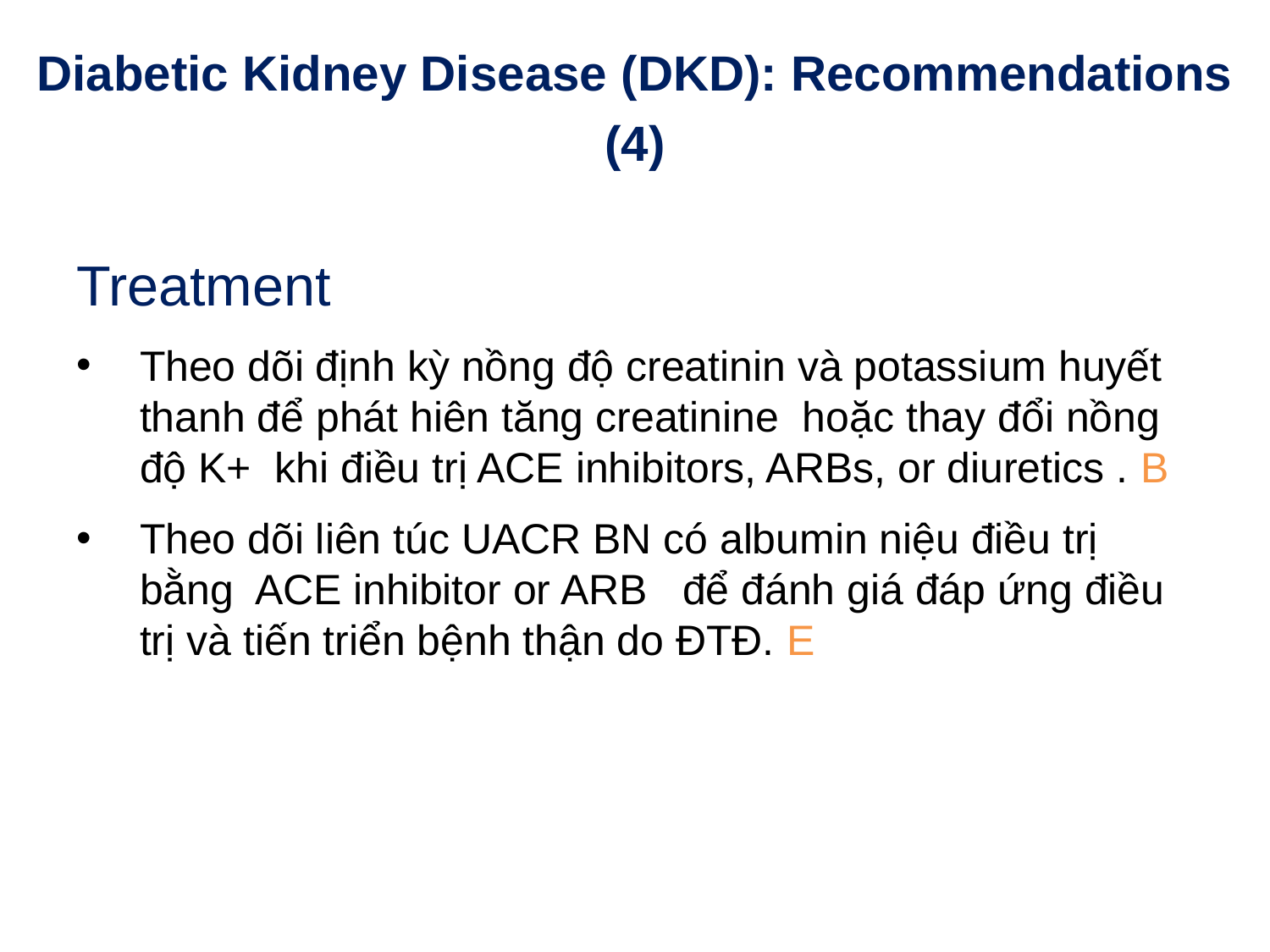

# Diabetic Kidney Disease (DKD): Recommendations (4)
Treatment
Theo dõi định kỳ nồng độ creatinin và potassium huyết thanh để phát hiên tăng creatinine  hoặc thay đổi nồng độ K+  khi điều trị ACE inhibitors, ARBs, or diuretics . B
Theo dõi liên túc UACR BN có albumin niệu điều trị bằng  ACE inhibitor or ARB   để đánh giá đáp ứng điều trị và tiến triển bệnh thận do ĐTĐ. E

Microvascular Complications and Foot Care:
Standards of Medical Care in Diabetes - 2018. Diabetes Care 2018; 41 (Suppl. 1): S105-S118